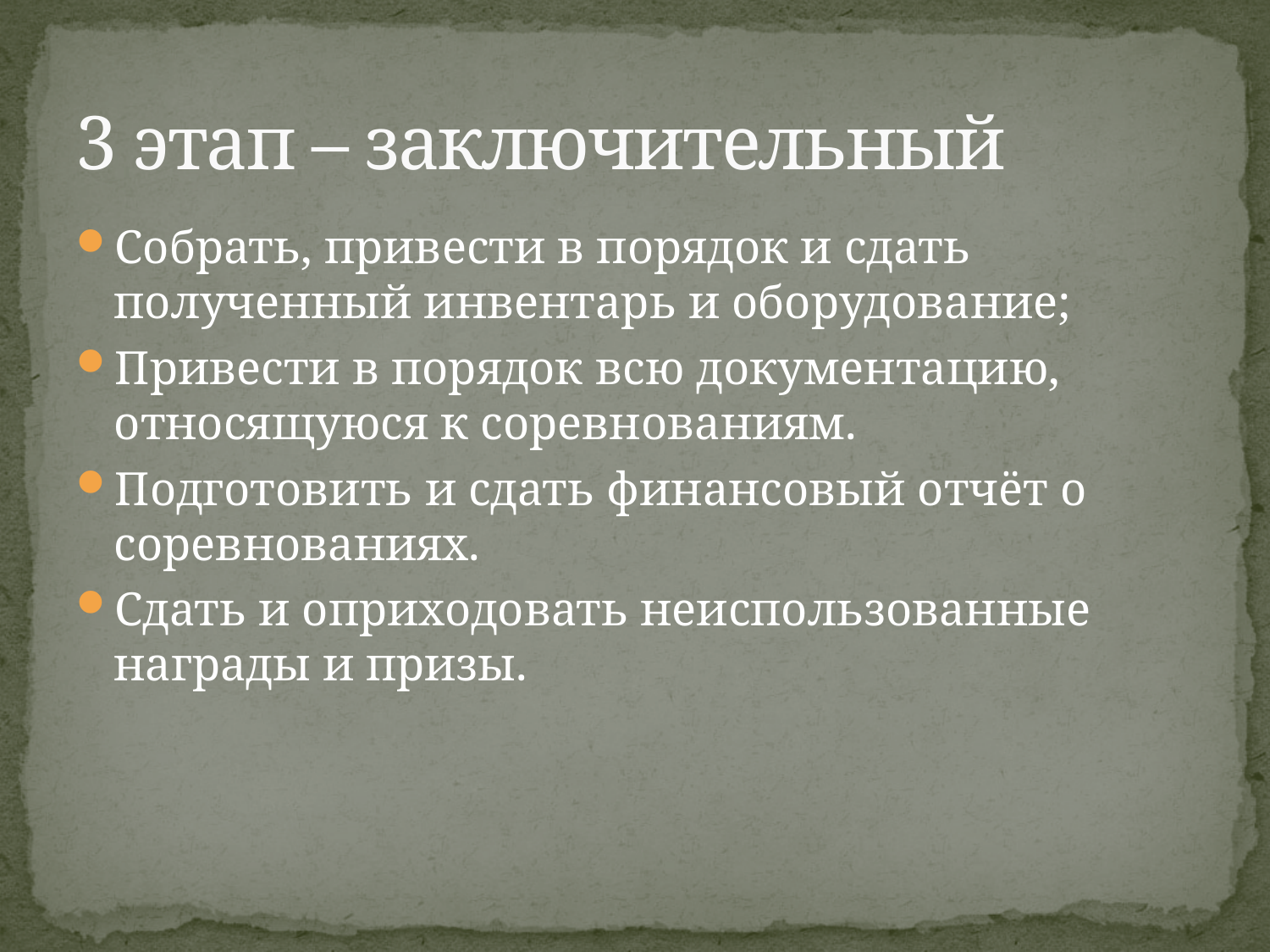

# 3 этап – заключительный
Собрать, привести в порядок и сдать полученный инвентарь и оборудование;
Привести в порядок всю документацию, относящуюся к соревнованиям.
Подготовить и сдать финансовый отчёт о соревнованиях.
Сдать и оприходовать неиспользованные награды и призы.